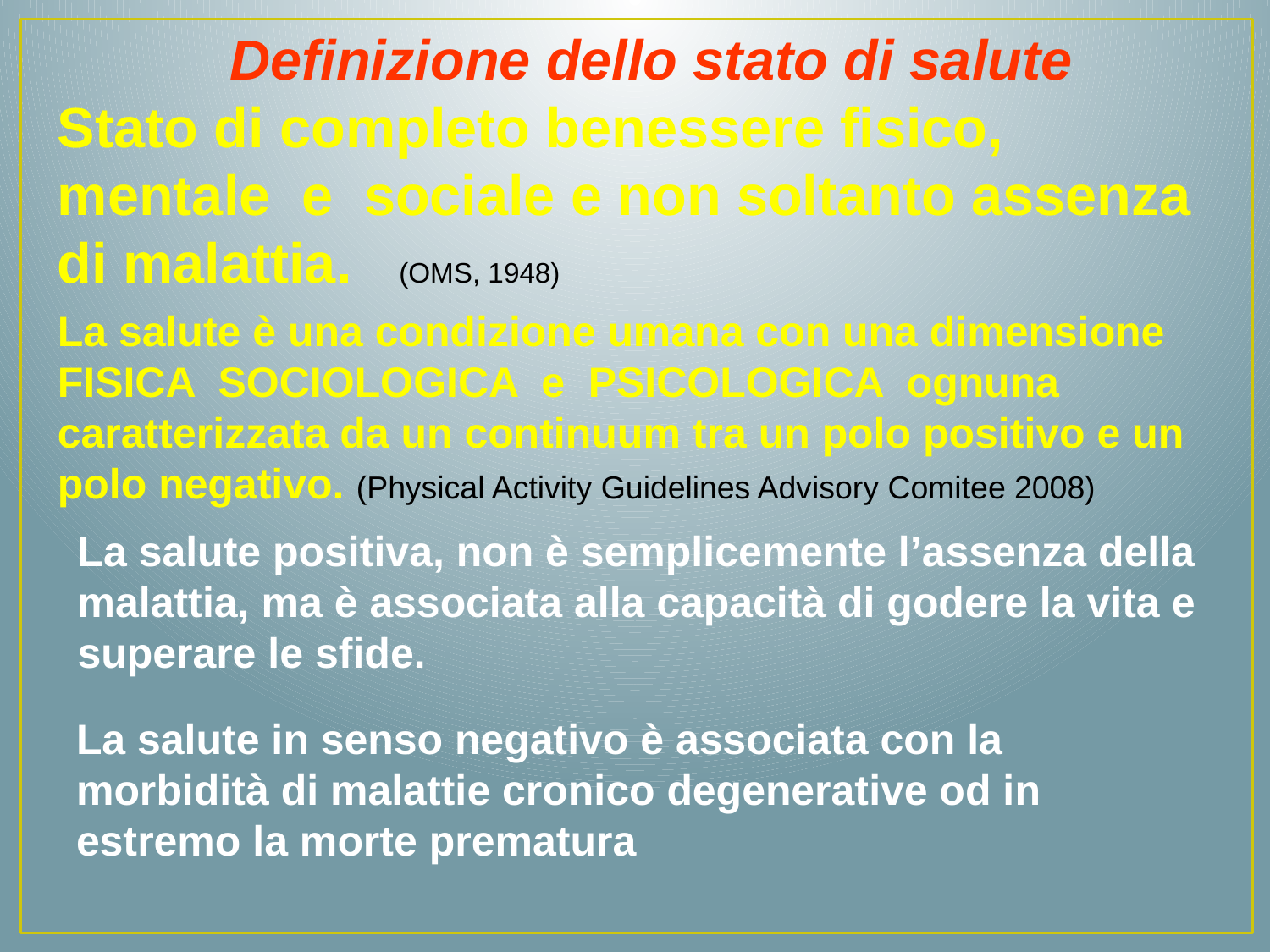

Definizione dello stato di salute Stato di completo benessere fisico,  mentale  e  sociale e non soltanto assenza di malattia.   (OMS, 1948)

La salute è una condizione umana con una dimensione
FISICA  SOCIOLOGICA  e  PSICOLOGICA  ognuna caratterizzata da un continuum tra un polo positivo e un polo negativo. (Physical Activity Guidelines Advisory Comitee 2008)
La salute positiva, non è semplicemente l’assenza della
malattia, ma è associata alla capacità di godere la vita e superare le sfide.
La salute in senso negativo è associata con la morbidità di malattie cronico degenerative od in estremo la morte prematura